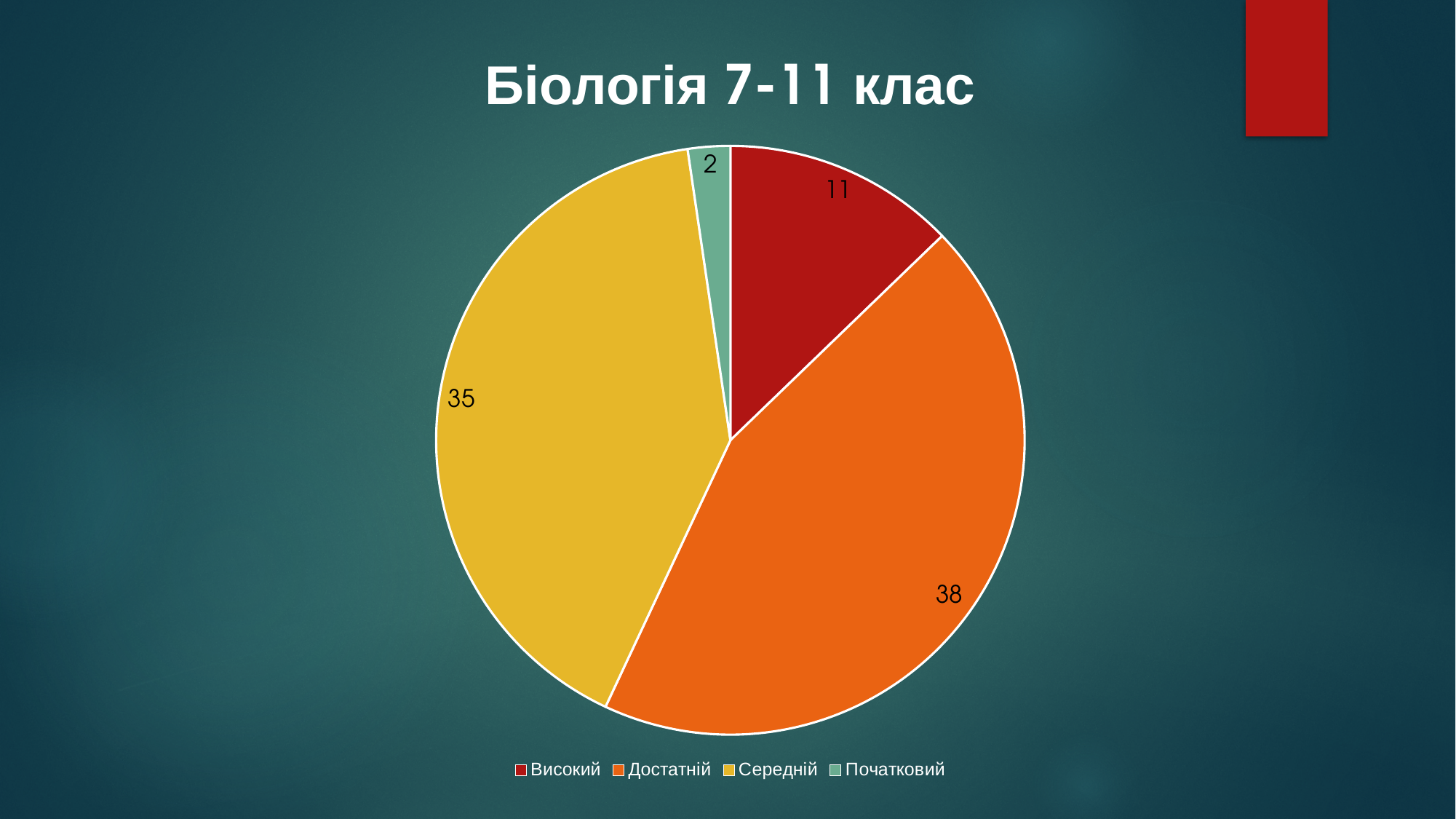

### Chart: Біологія 7-11 клас

| Category |  |
|---|---|
| Високий | 11.0 |
| Достатній | 38.0 |
| Середній | 35.0 |
| Початковий | 2.0 |